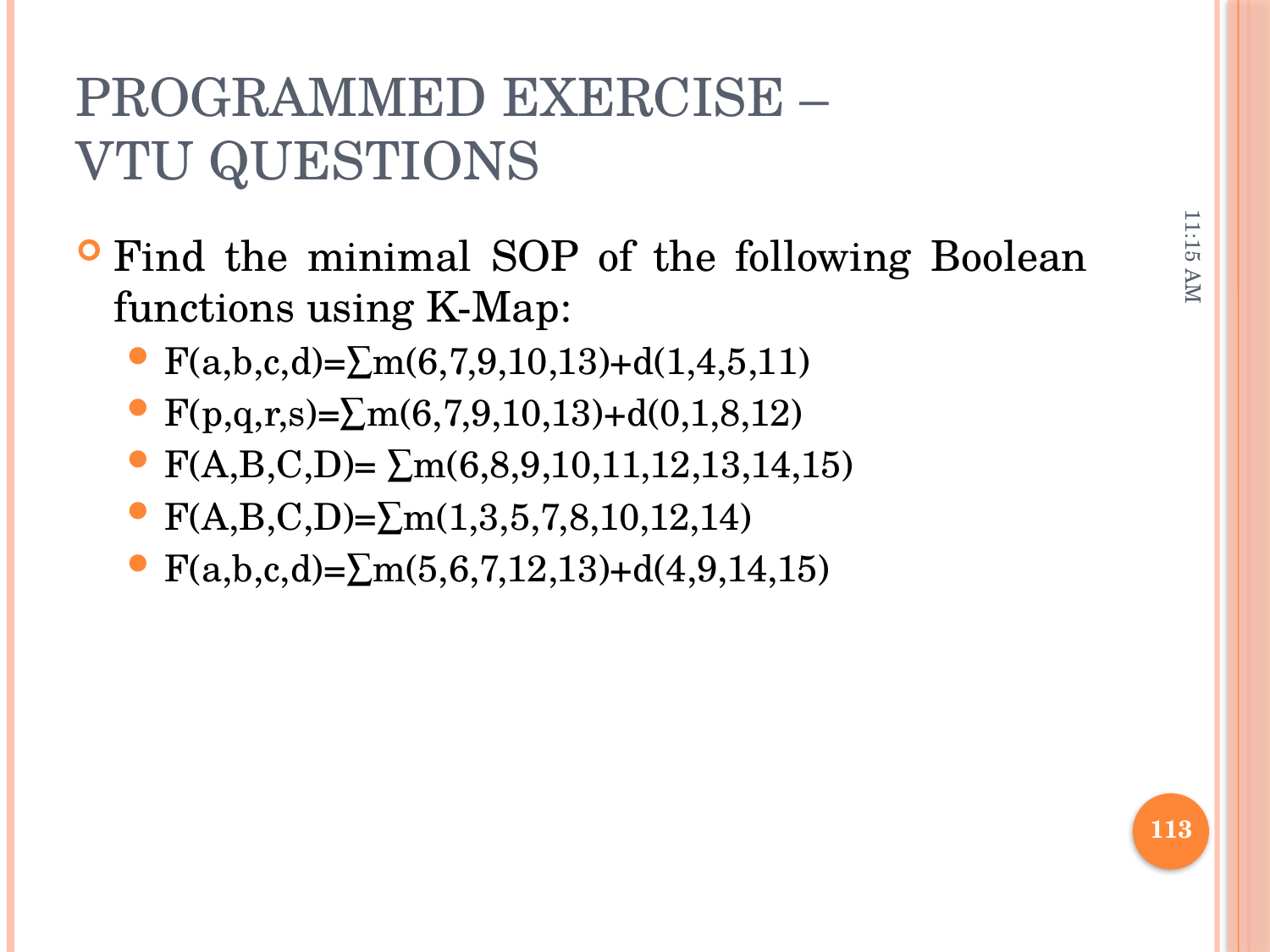

# Programmed Exercise – Vtu Questions
11:15 AM
Find the minimal SOP of the following Boolean functions using K-Map:
F(a,b,c,d)=∑m(6,7,9,10,13)+d(1,4,5,11)
F(p,q,r,s)=∑m(6,7,9,10,13)+d(0,1,8,12)
F(A,B,C,D)= ∑m(6,8,9,10,11,12,13,14,15)
F(A,B,C,D)=∑m(1,3,5,7,8,10,12,14)
F(a,b,c,d)=∑m(5,6,7,12,13)+d(4,9,14,15)

113